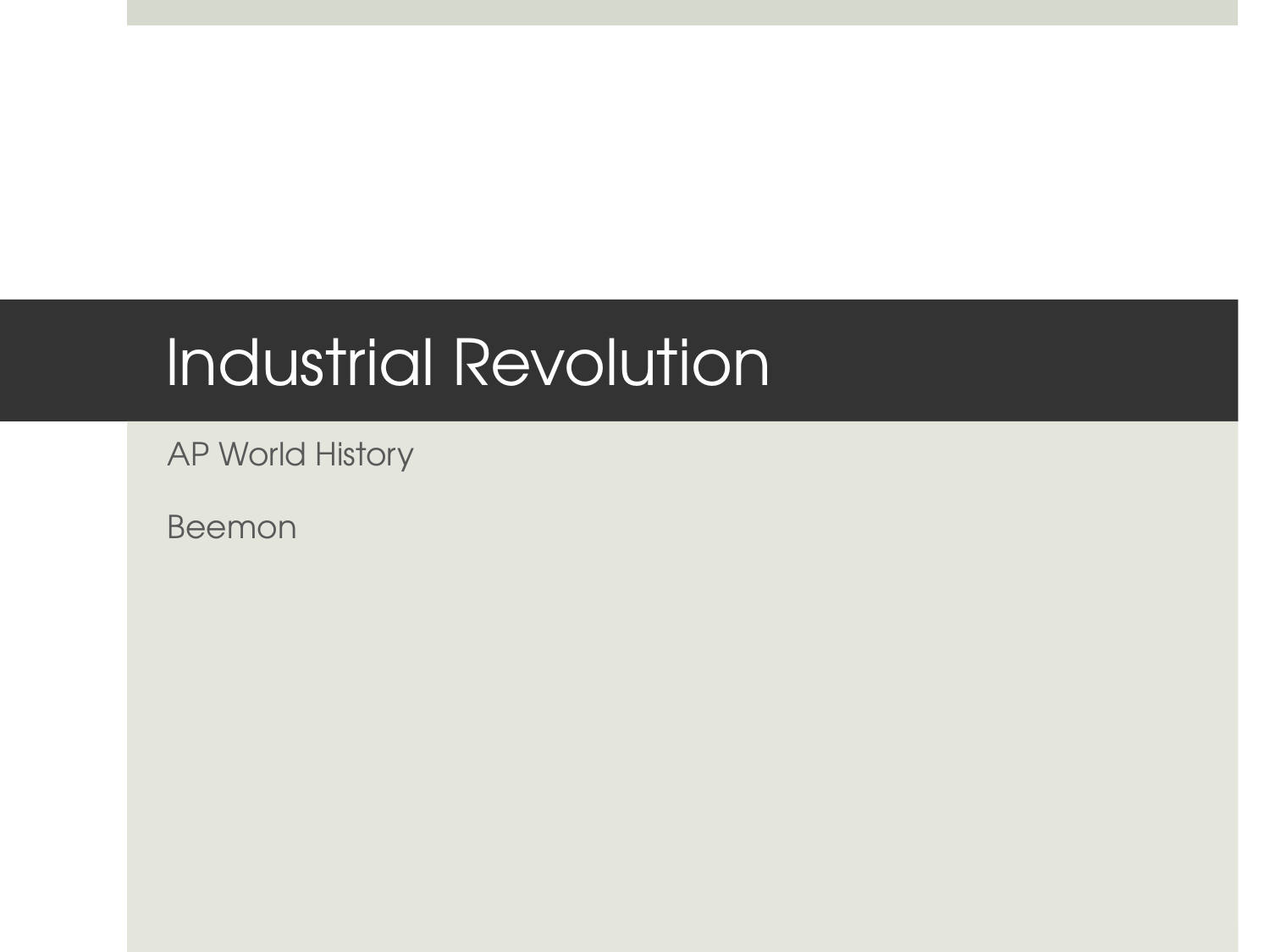

# Industrial Revolution
AP World History
Beemon